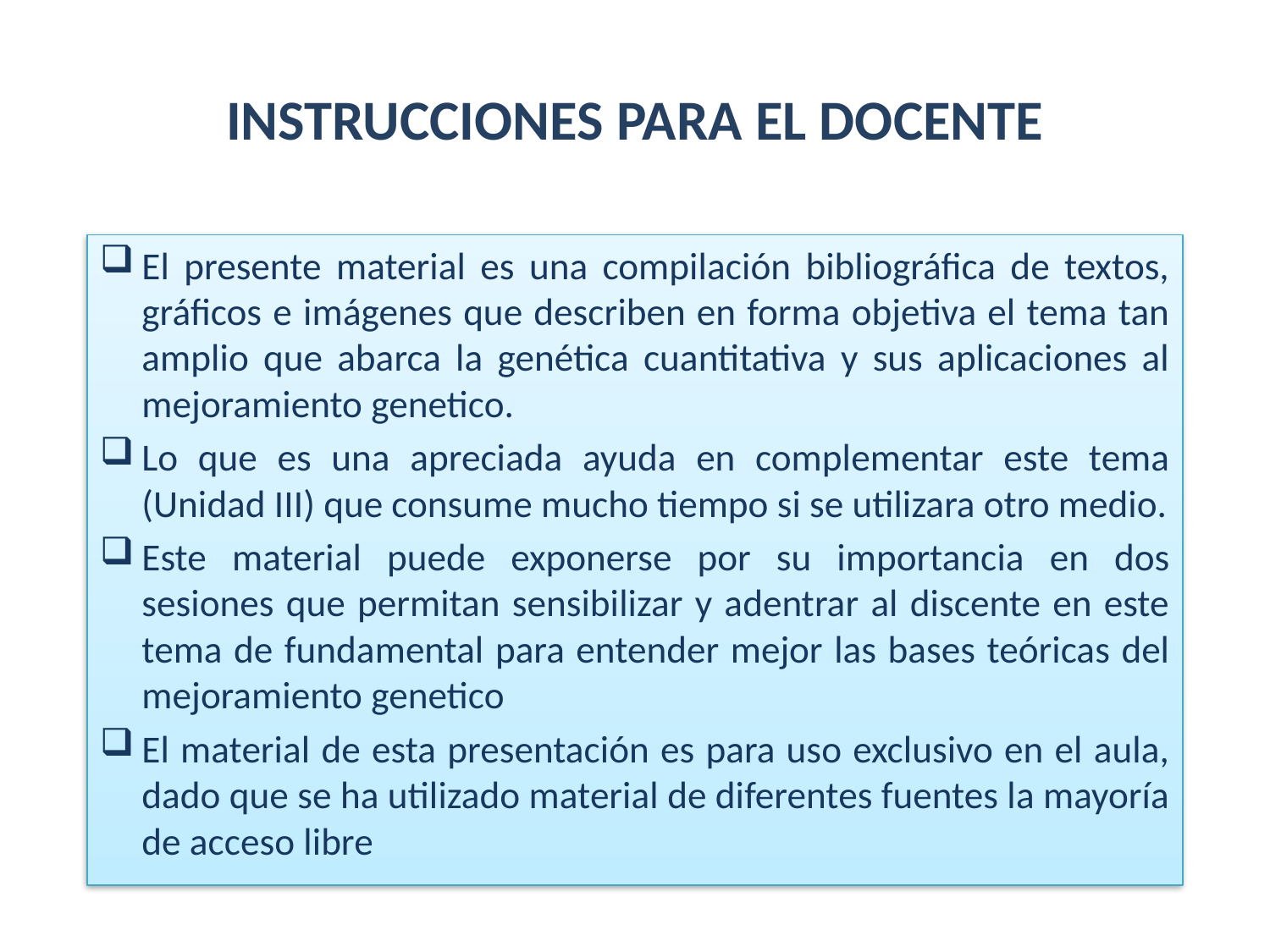

# INSTRUCCIONES PARA EL DOCENTE
El presente material es una compilación bibliográfica de textos, gráficos e imágenes que describen en forma objetiva el tema tan amplio que abarca la genética cuantitativa y sus aplicaciones al mejoramiento genetico.
Lo que es una apreciada ayuda en complementar este tema (Unidad III) que consume mucho tiempo si se utilizara otro medio.
Este material puede exponerse por su importancia en dos sesiones que permitan sensibilizar y adentrar al discente en este tema de fundamental para entender mejor las bases teóricas del mejoramiento genetico
El material de esta presentación es para uso exclusivo en el aula, dado que se ha utilizado material de diferentes fuentes la mayoría de acceso libre